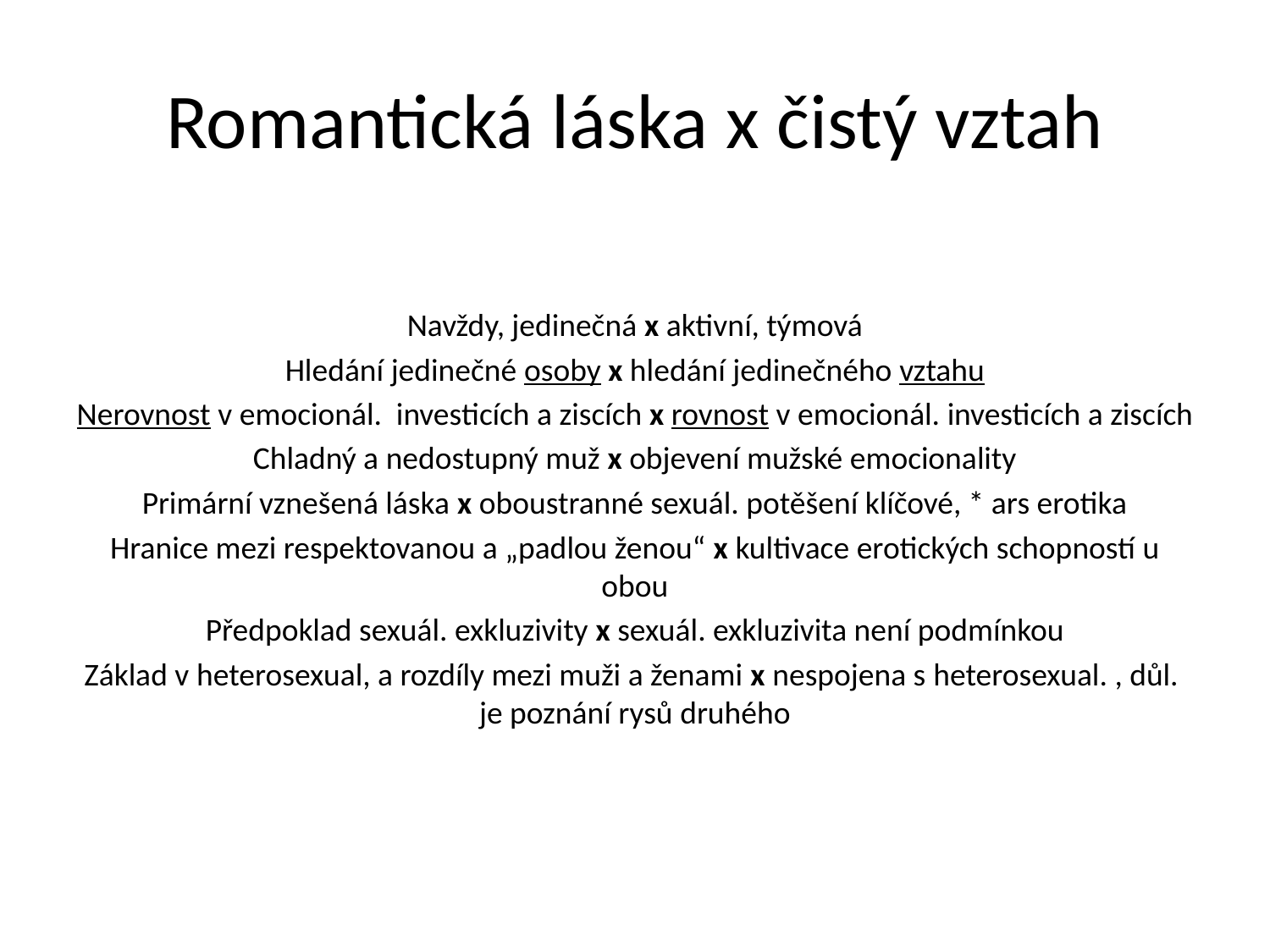

# Romantická láska x čistý vztah

Navždy, jedinečná x aktivní, týmová
Hledání jedinečné osoby x hledání jedinečného vztahu
Nerovnost v emocionál.  investicích a ziscích x rovnost v emocionál. investicích a ziscích
Chladný a nedostupný muž x objevení mužské emocionality
Primární vznešená láska x oboustranné sexuál. potěšení klíčové, * ars erotika
Hranice mezi respektovanou a „padlou ženou“ x kultivace erotických schopností u obou
Předpoklad sexuál. exkluzivity x sexuál. exkluzivita není podmínkou
Základ v heterosexual, a rozdíly mezi muži a ženami x nespojena s heterosexual. , důl.  je poznání rysů druhého